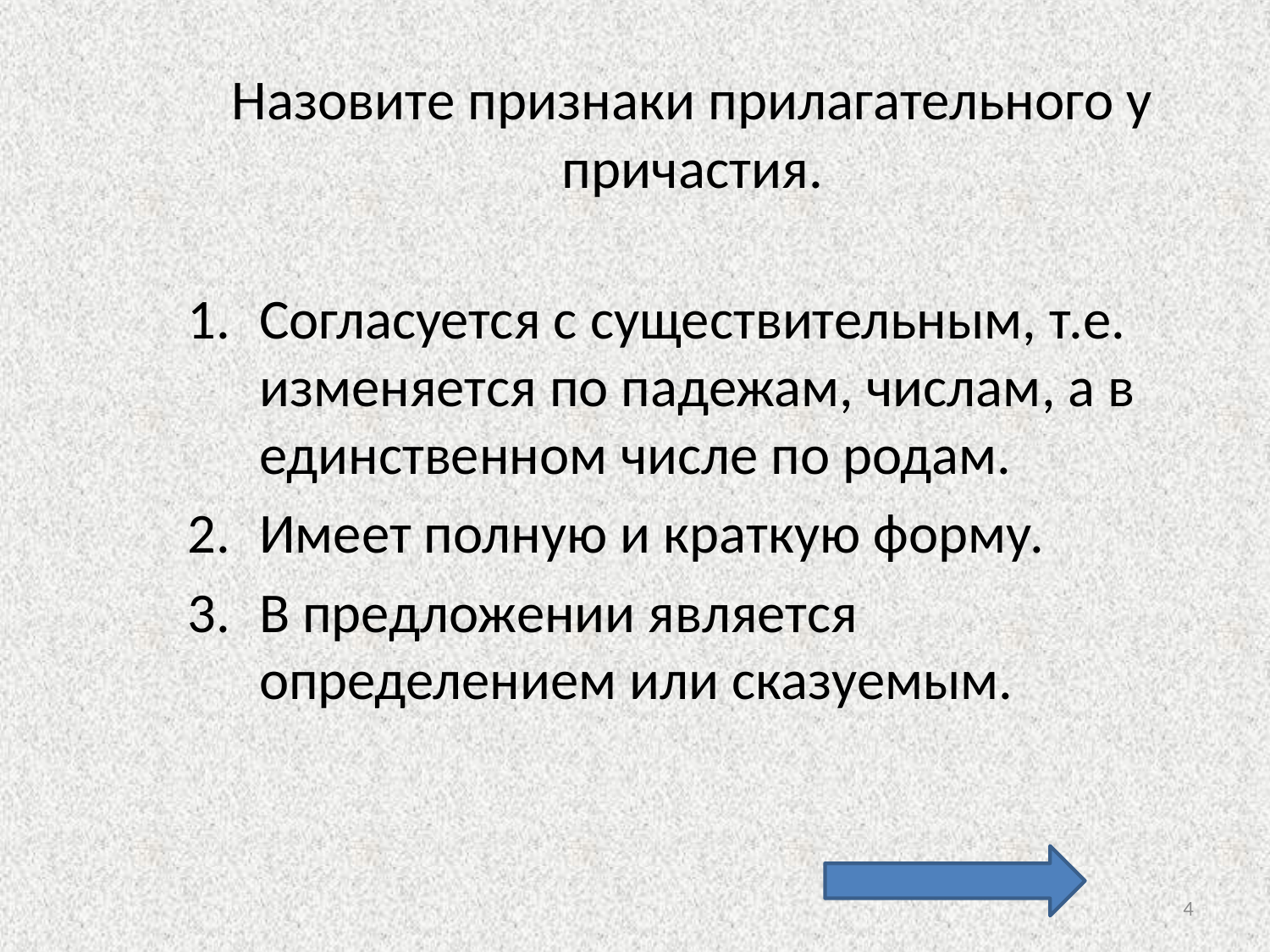

# Назовите признаки прилагательного у причастия.
Согласуется с существительным, т.е. изменяется по падежам, числам, а в единственном числе по родам.
Имеет полную и краткую форму.
В предложении является определением или сказуемым.

4